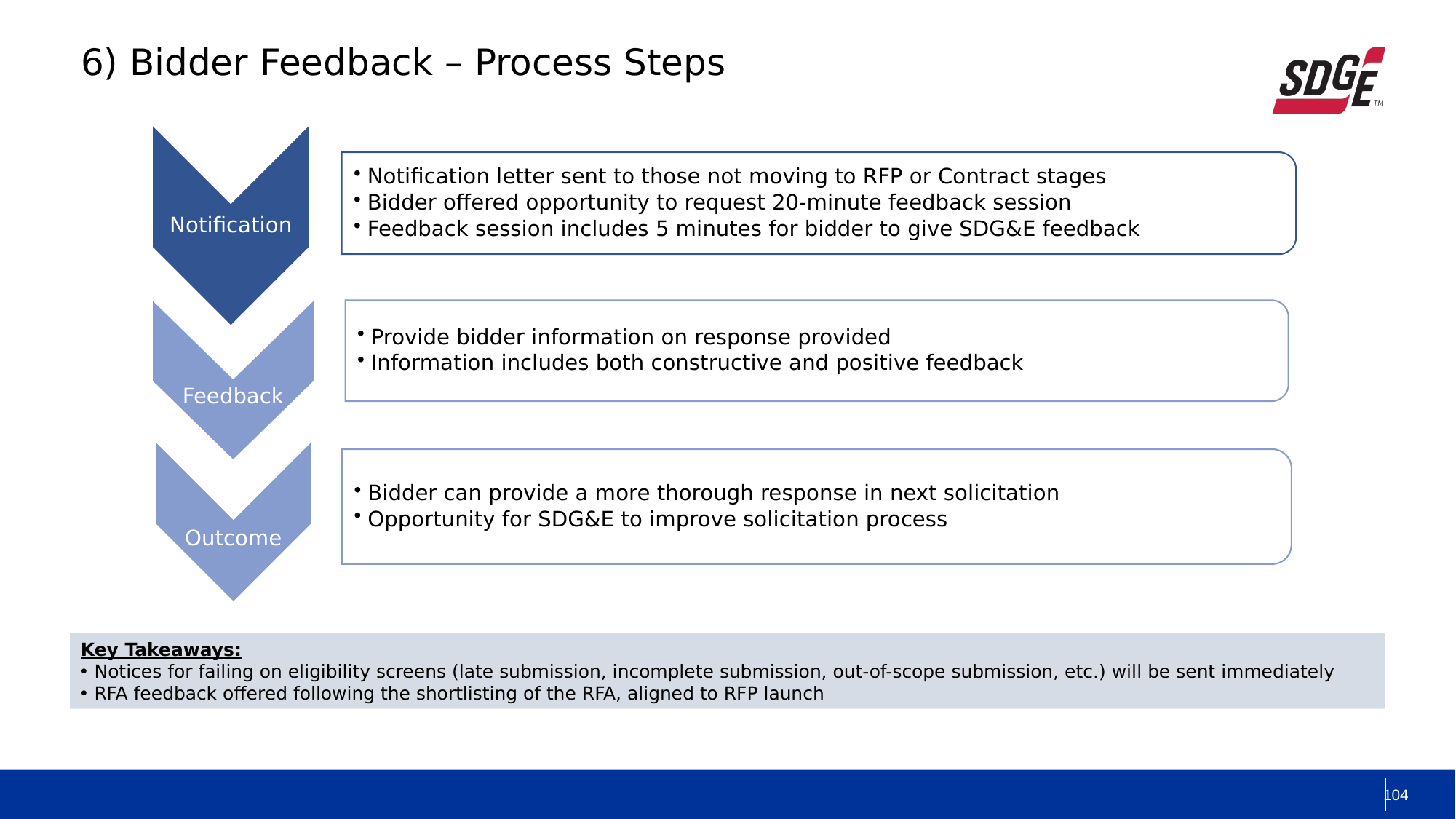

6) Bidder Feedback – Process Steps
Notification
Notification letter sent to those not moving to RFP or Contract stages
Bidder offered opportunity to request 20-minute feedback session
Feedback session includes 5 minutes for bidder to give SDG&E feedback

Feedback
Provide bidder information on response provided
Information includes both constructive and positive feedback

Outcome
Bidder can provide a more thorough response in next solicitation
Opportunity for SDG&E to improve solicitation process
Key Takeaways:
Notices for failing on eligibility screens (late submission, incomplete submission, out-of-scope submission, etc.) will be sent immediately
RFA feedback offered following the shortlisting of the RFA, aligned to RFP launch